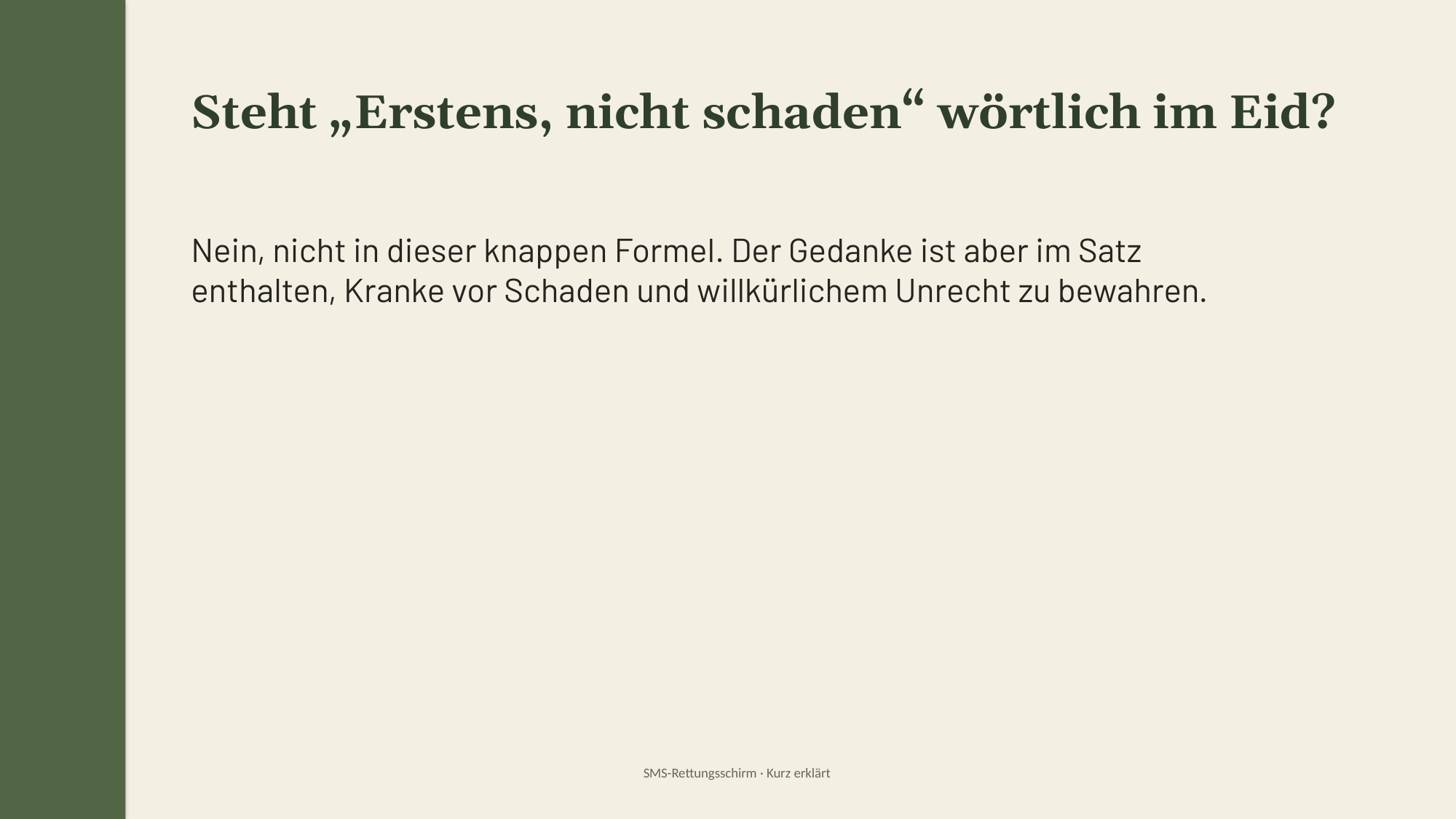

Steht „Erstens, nicht schaden“ wörtlich im Eid?
Nein, nicht in dieser knappen Formel. Der Gedanke ist aber im Satz enthalten, Kranke vor Schaden und willkürlichem Unrecht zu bewahren.
SMS-Rettungsschirm · Kurz erklärt